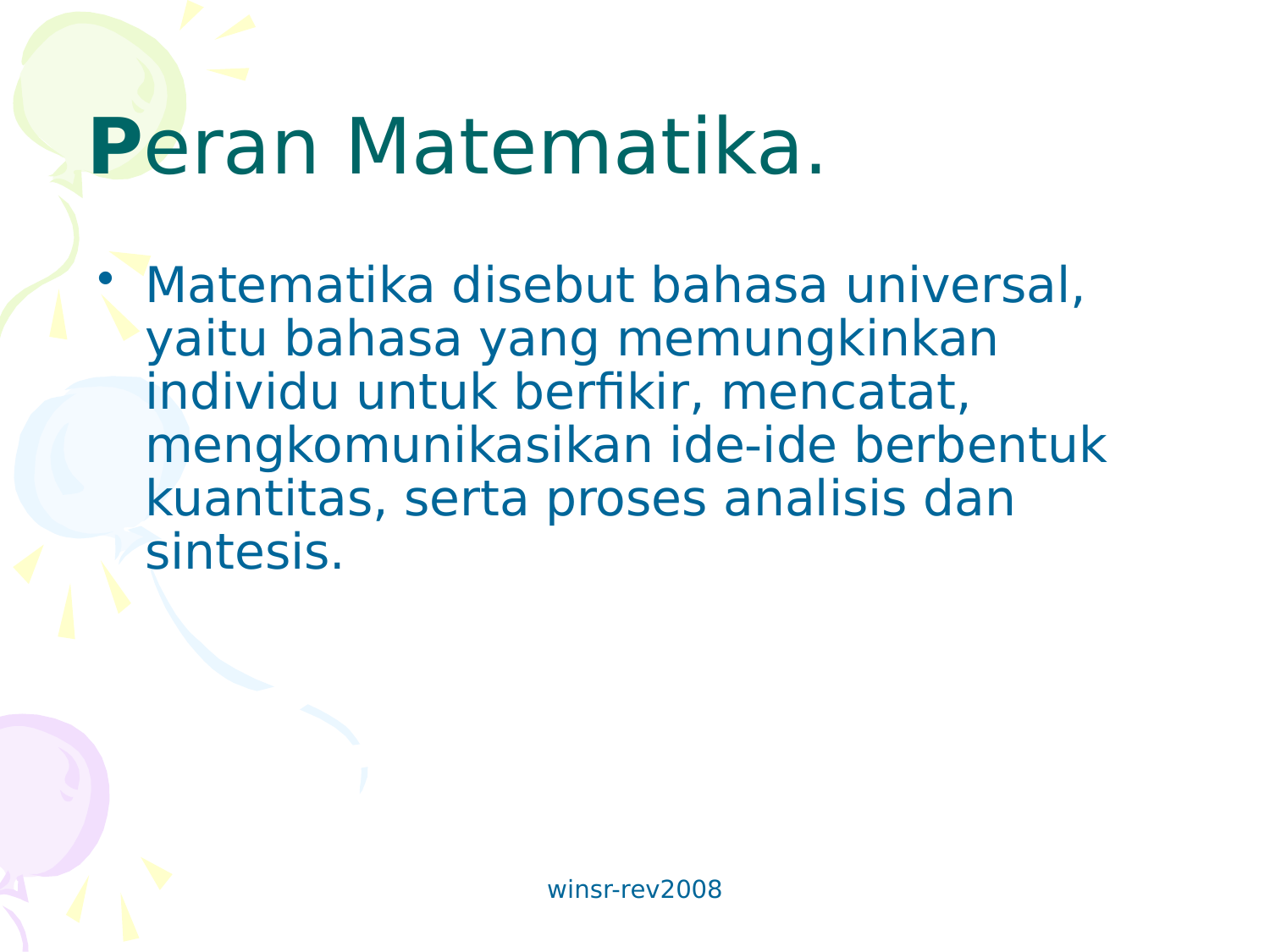

# Peran Matematika.
Matematika disebut bahasa universal, yaitu bahasa yang memungkinkan individu untuk berfikir, mencatat, mengkomunikasikan ide-ide berbentuk kuantitas, serta proses analisis dan sintesis.
winsr-rev2008